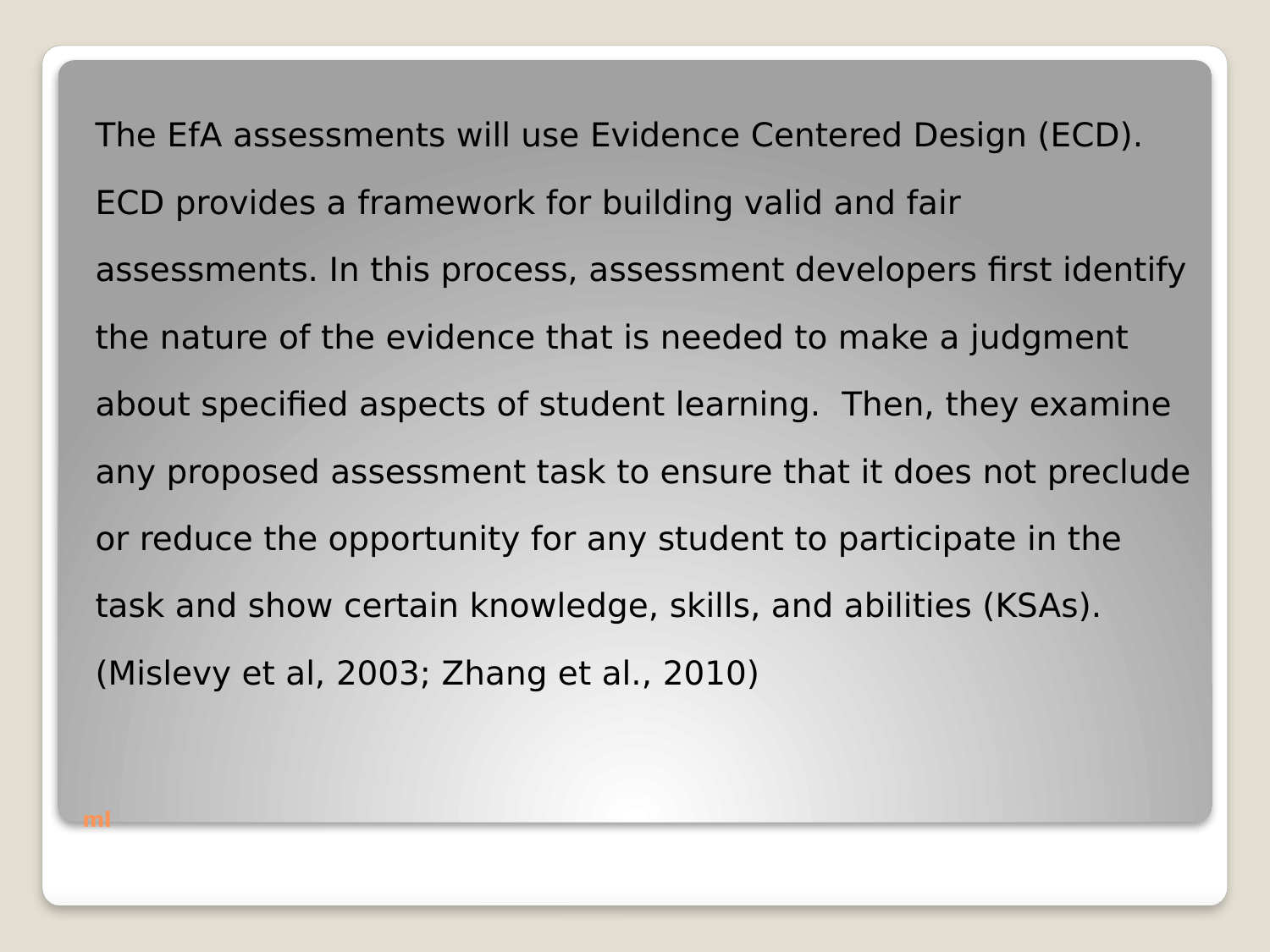

The EfA assessments will use Evidence Centered Design (ECD). ECD provides a framework for building valid and fair assessments. In this process, assessment developers first identify the nature of the evidence that is needed to make a judgment about specified aspects of student learning.  Then, they examine any proposed assessment task to ensure that it does not preclude or reduce the opportunity for any student to participate in the task and show certain knowledge, skills, and abilities (KSAs).
(Mislevy et al, 2003; Zhang et al., 2010)
# ml